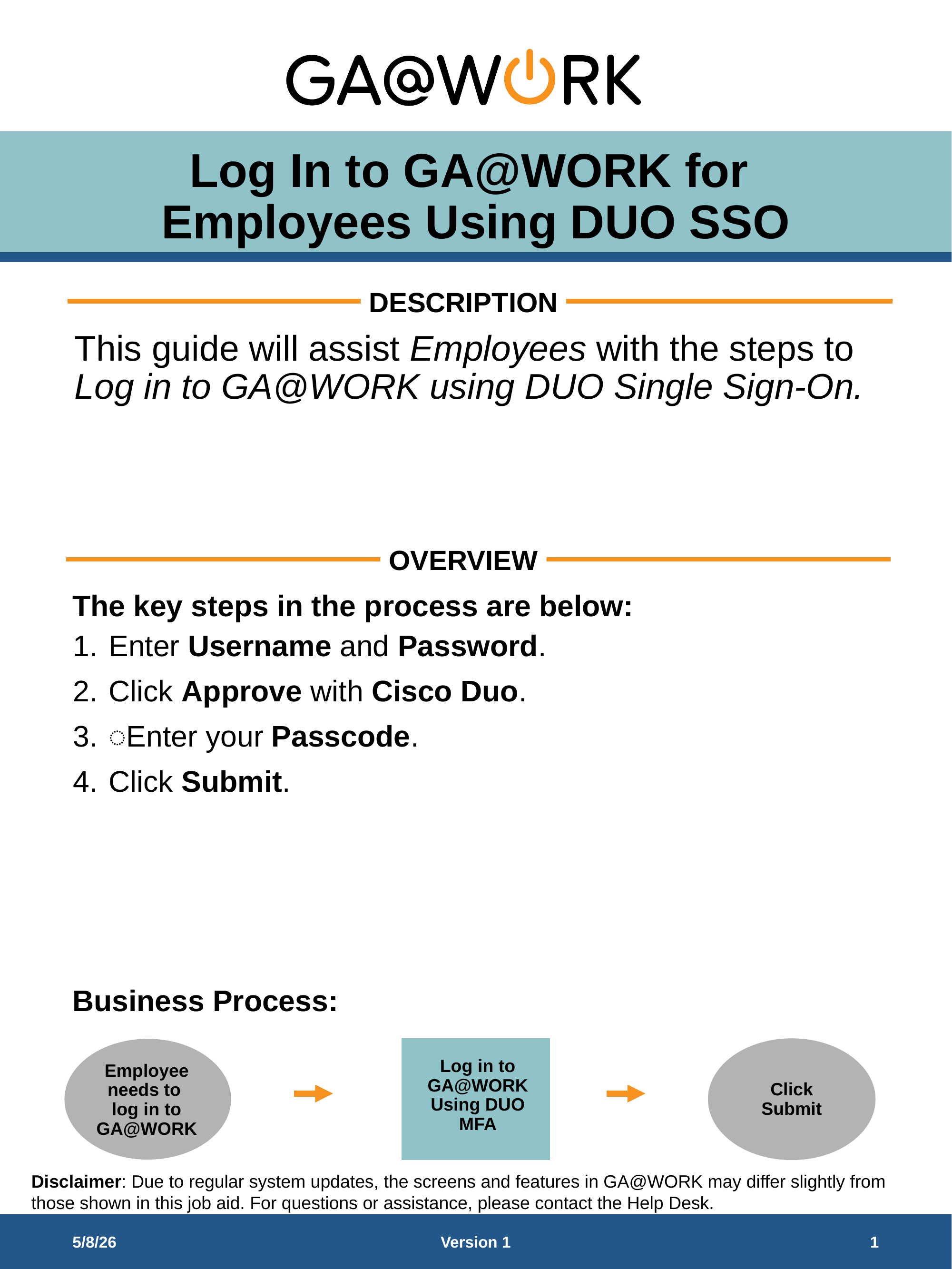

# Log In to GA@WORK for Employees Using DUO SSO
This guide will assist Employees with the steps to Log in to GA@WORK using DUO Single Sign-On.
Enter Username and Password.
Click Approve with Cisco Duo.
͏Enter your Passcode.
Click Submit.

Log in to GA@WORK Using DUO MFA
Employee needs to
log in to GA@WORK
Click Submit
5/8/26
Version 1
1